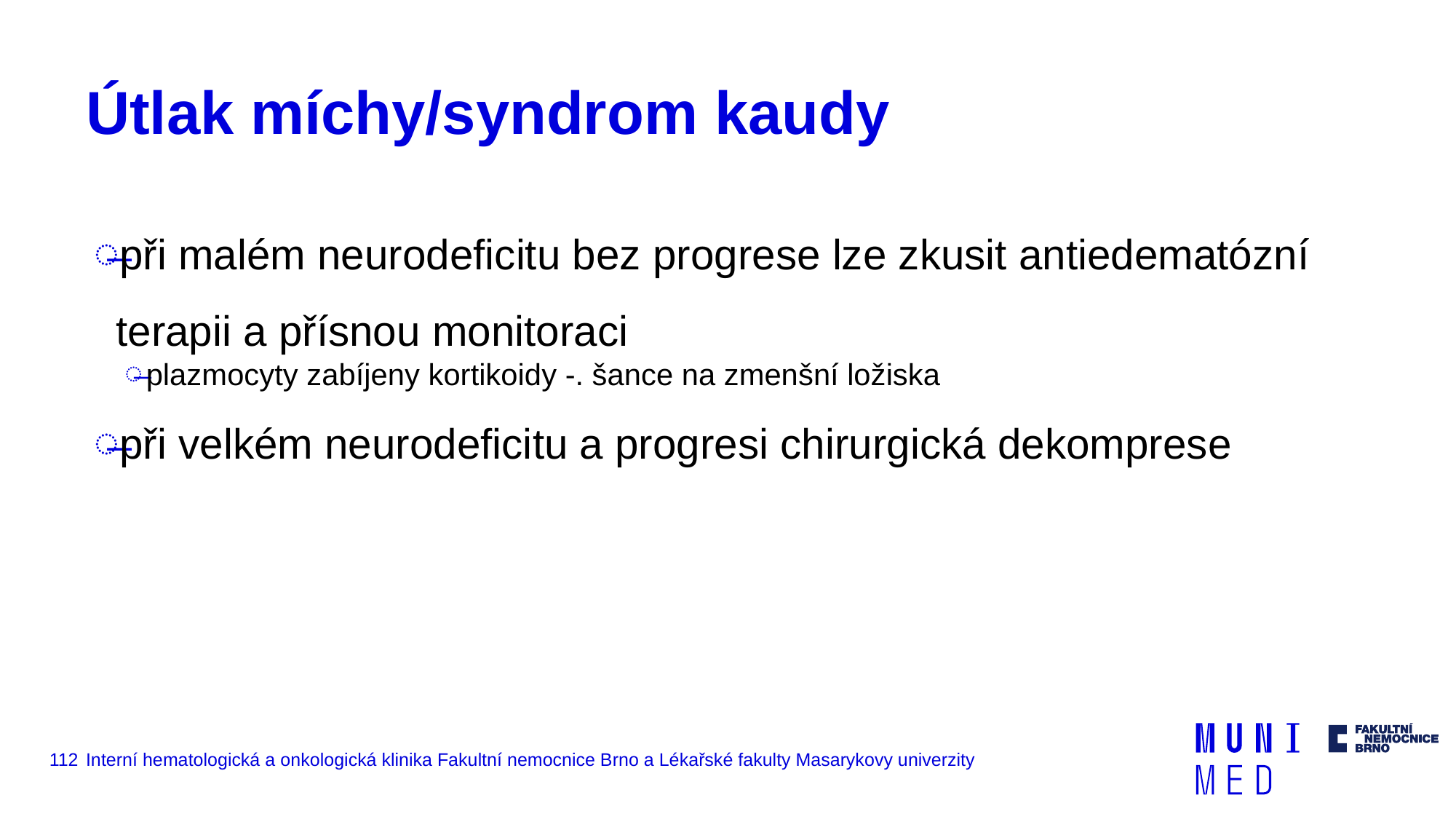

# Útlak míchy/syndrom kaudy
při malém neurodeficitu bez progrese lze zkusit antiedematózní terapii a přísnou monitoraci
plazmocyty zabíjeny kortikoidy -. šance na zmenšní ložiska
při velkém neurodeficitu a progresi chirurgická dekomprese

112
Interní hematologická a onkologická klinika Fakultní nemocnice Brno a Lékařské fakulty Masarykovy univerzity